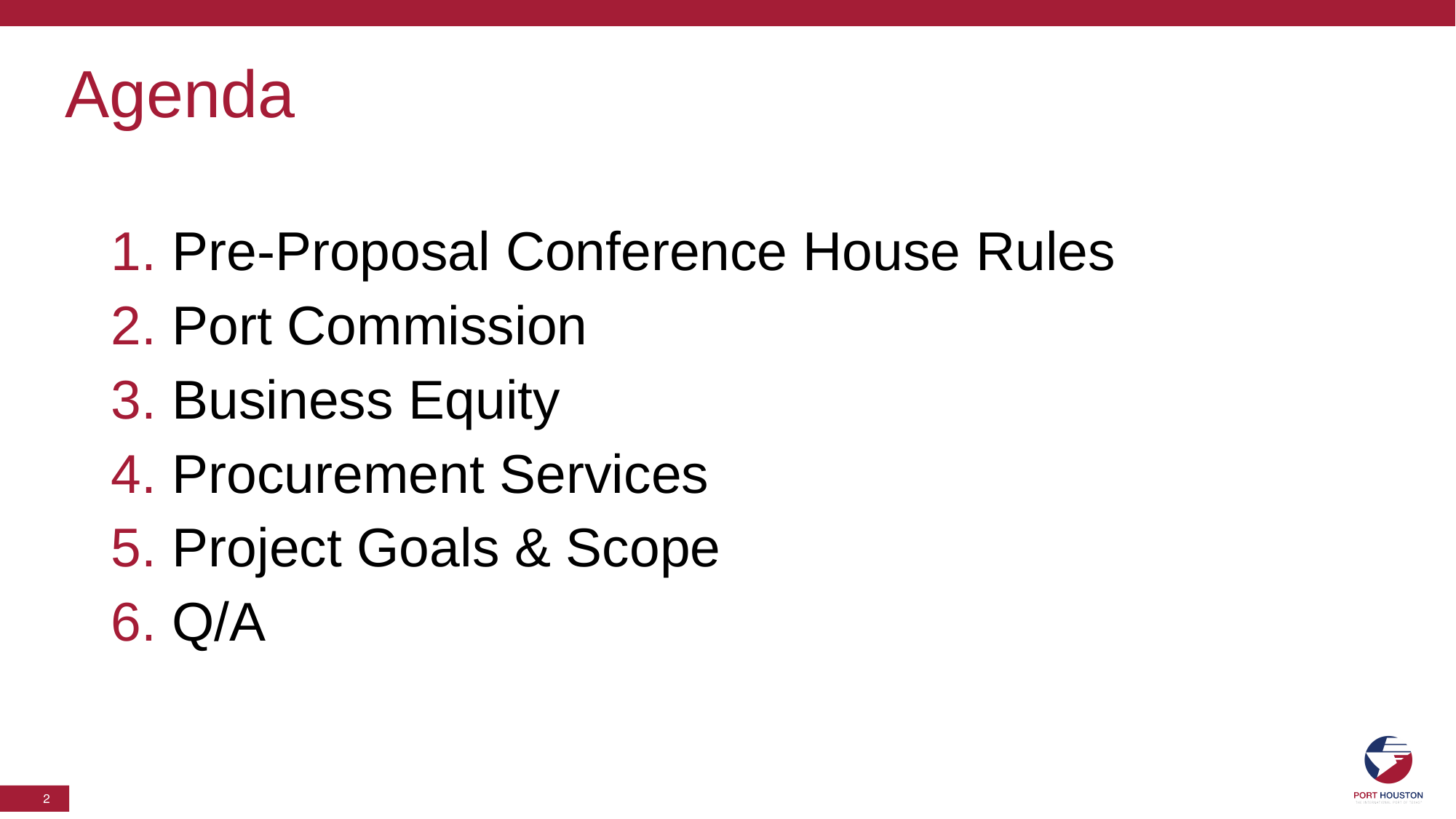

Agenda
Pre-Proposal Conference House Rules
Port Commission
Business Equity
Procurement Services
Project Goals & Scope
Q/A